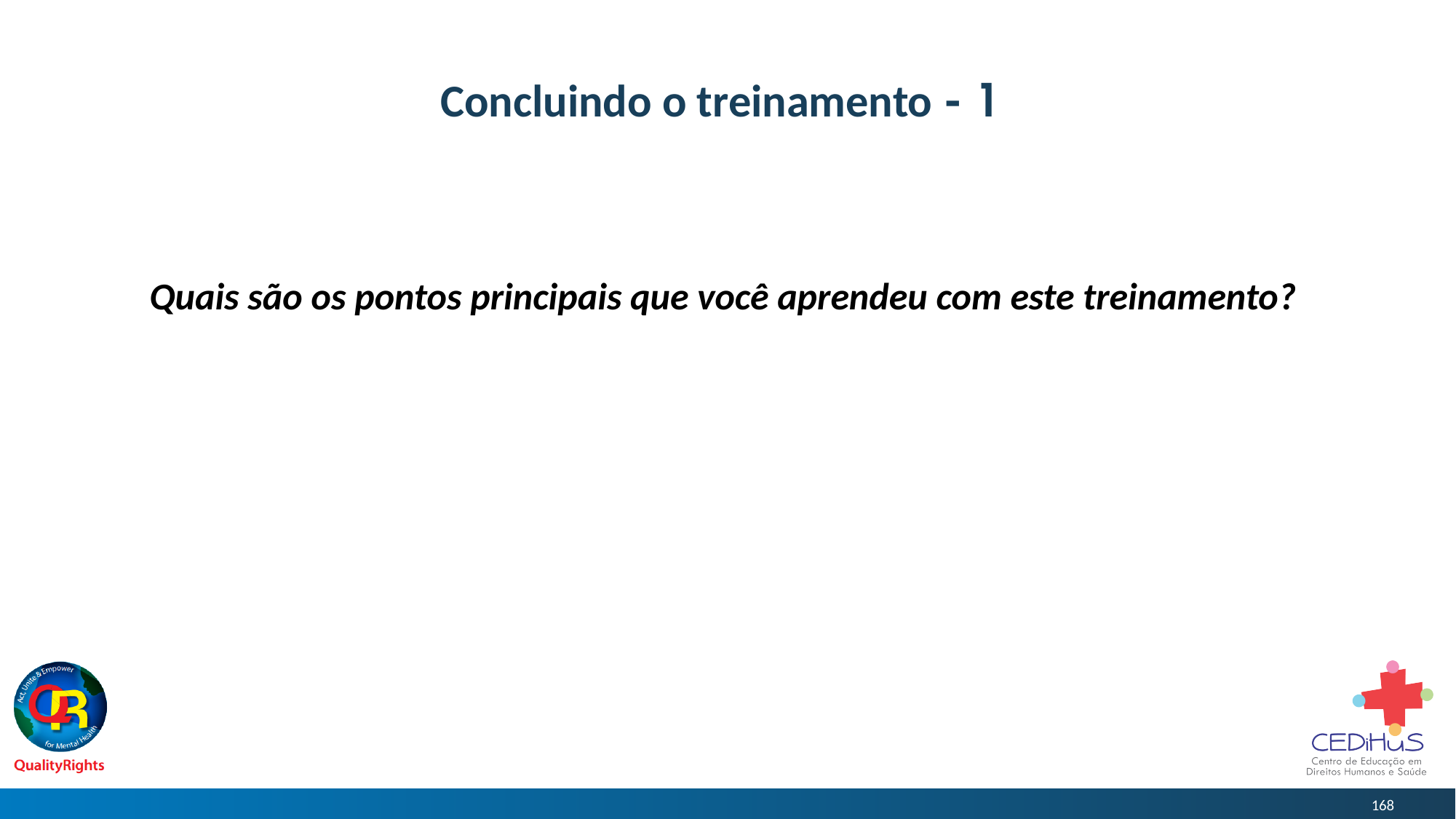

# Concluindo o treinamento - 1

Quais são os pontos principais que você aprendeu com este treinamento?